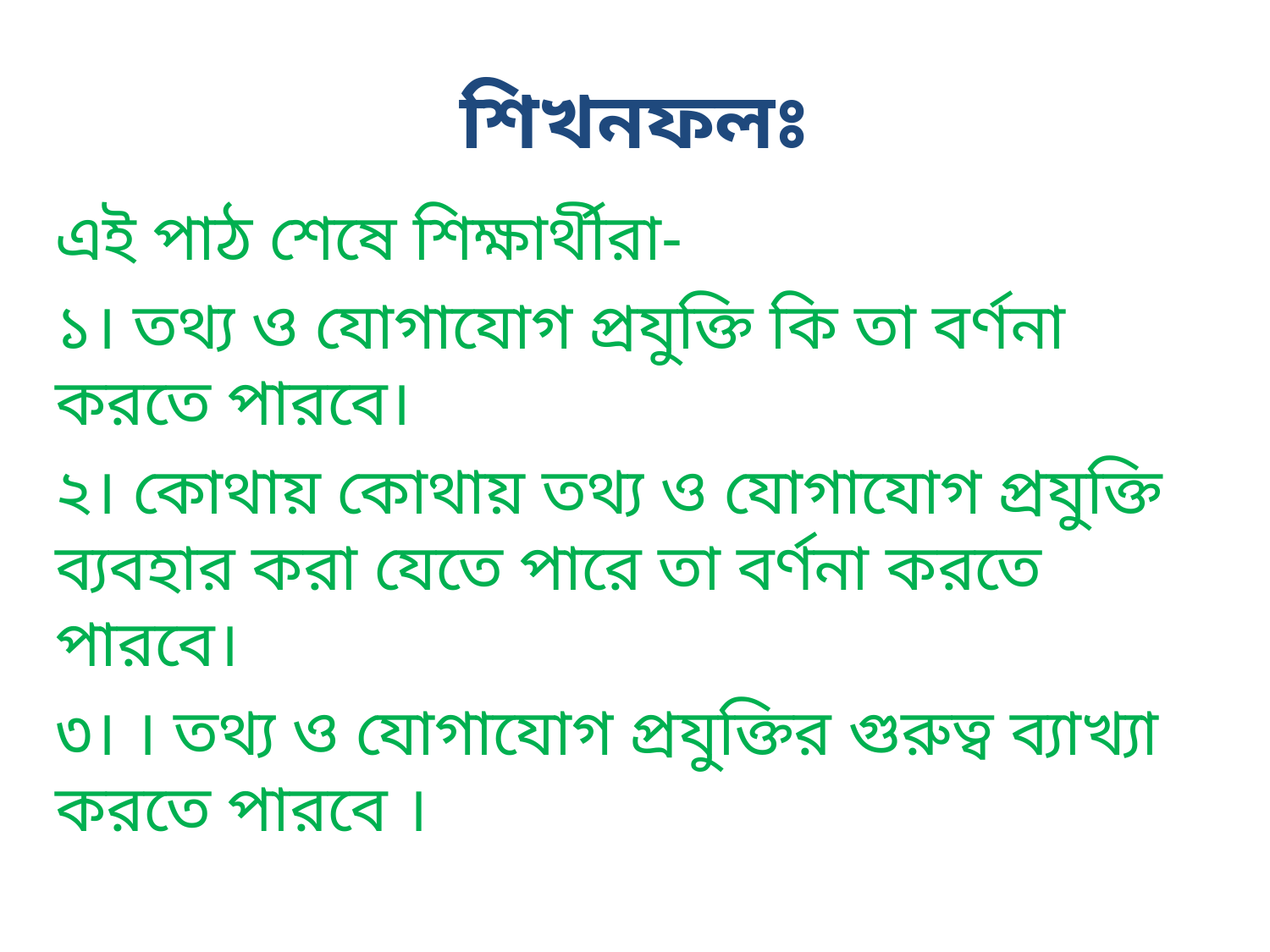

# শিখনফলঃ
এই পাঠ শেষে শিক্ষার্থীরা-
১। তথ্য ও যোগাযোগ প্রযুক্তি কি তা বর্ণনা করতে পারবে।
২। কোথায় কোথায় তথ্য ও যোগাযোগ প্রযুক্তি ব্যবহার করা যেতে পারে তা বর্ণনা করতে পারবে।
৩। । তথ্য ও যোগাযোগ প্রযুক্তির গুরুত্ব ব্যাখ্যা করতে পারবে ।